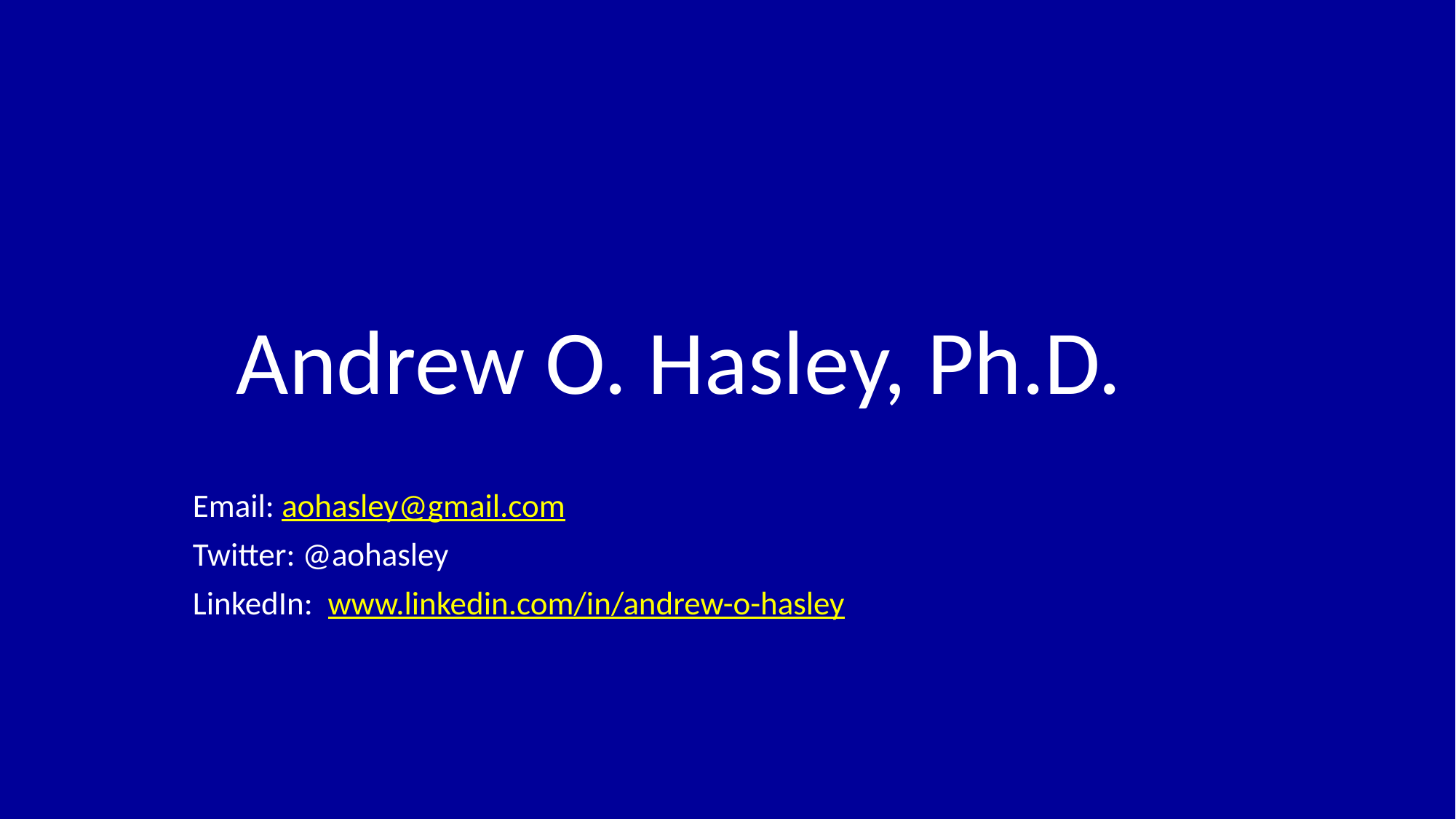

# Andrew O. Hasley, Ph.D.

Email: aohasley@gmail.com
Twitter: @aohasley
LinkedIn:  www.linkedin.com/in/andrew-o-hasley